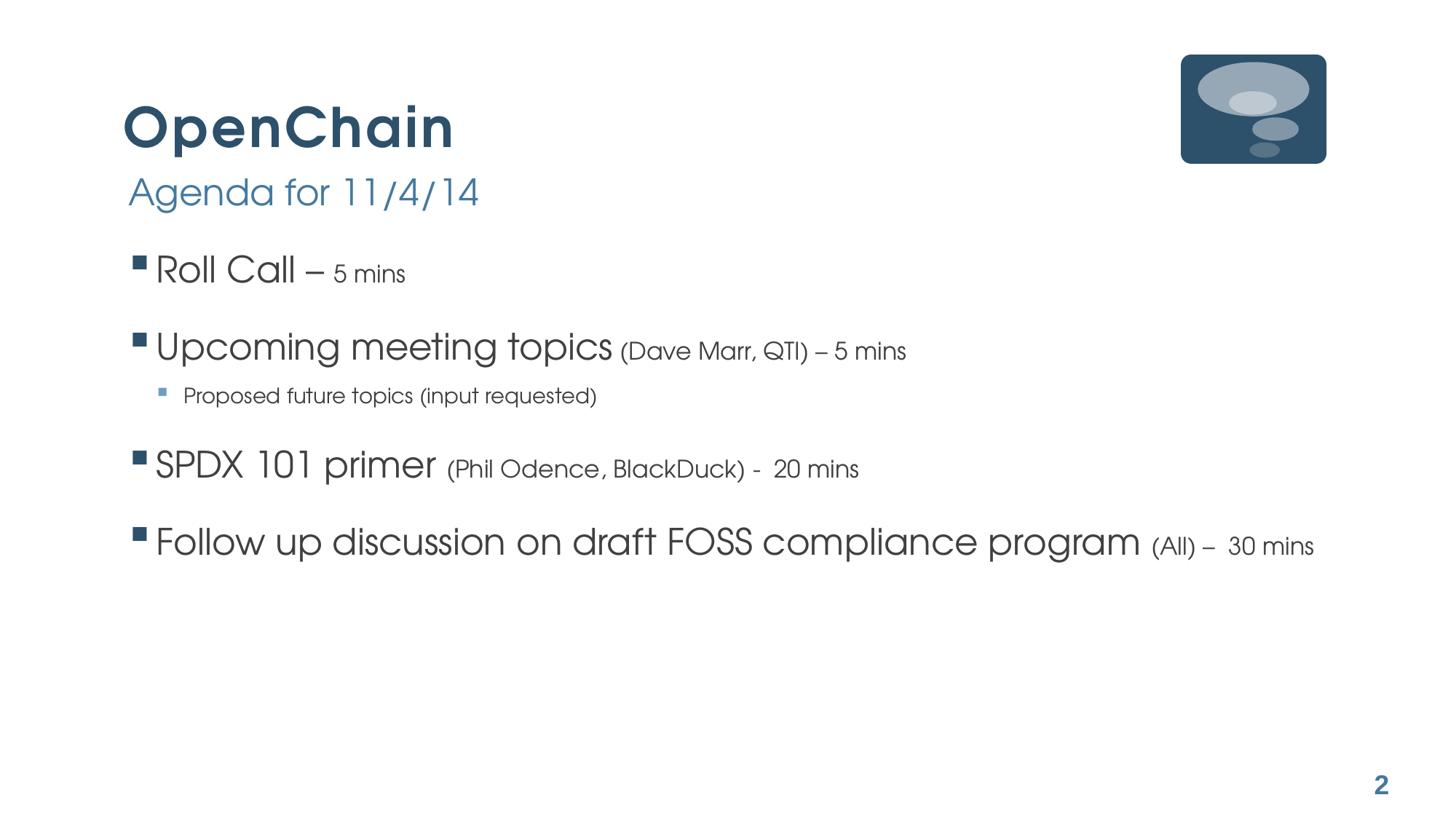

# OpenChain
Agenda for 11/4/14
Roll Call – 5 mins
Upcoming meeting topics (Dave Marr, QTI) – 5 mins
Proposed future topics (input requested)
SPDX 101 primer (Phil Odence, BlackDuck) -  20 mins
Follow up discussion on draft FOSS compliance program (All) –  30 mins

2